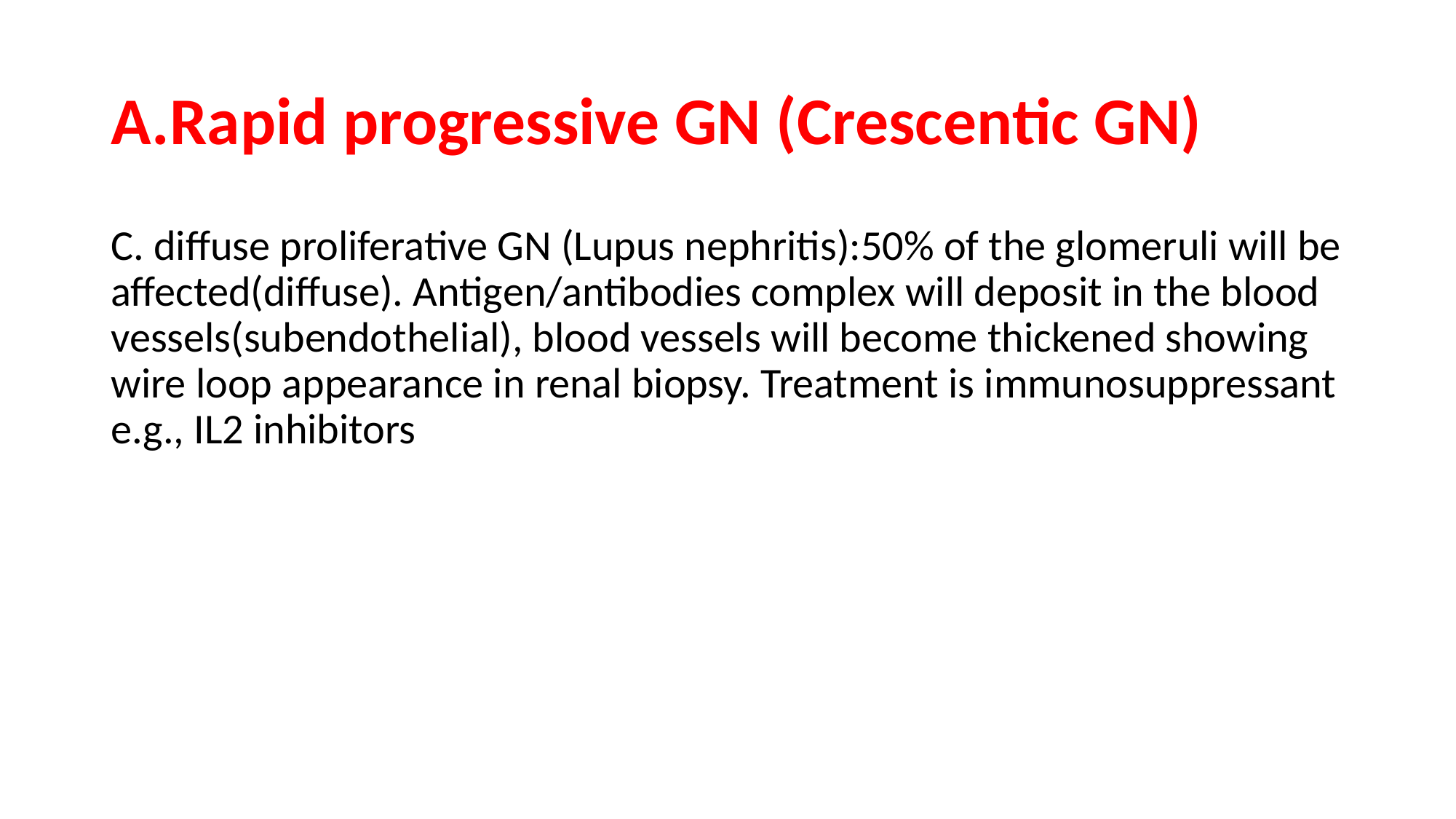

# A.Rapid progressive GN (Crescentic GN)
C. diffuse proliferative GN (Lupus nephritis):50% of the glomeruli will be affected(diffuse). Antigen/antibodies complex will deposit in the blood vessels(subendothelial), blood vessels will become thickened showing wire loop appearance in renal biopsy. Treatment is immunosuppressant e.g., IL2 inhibitors